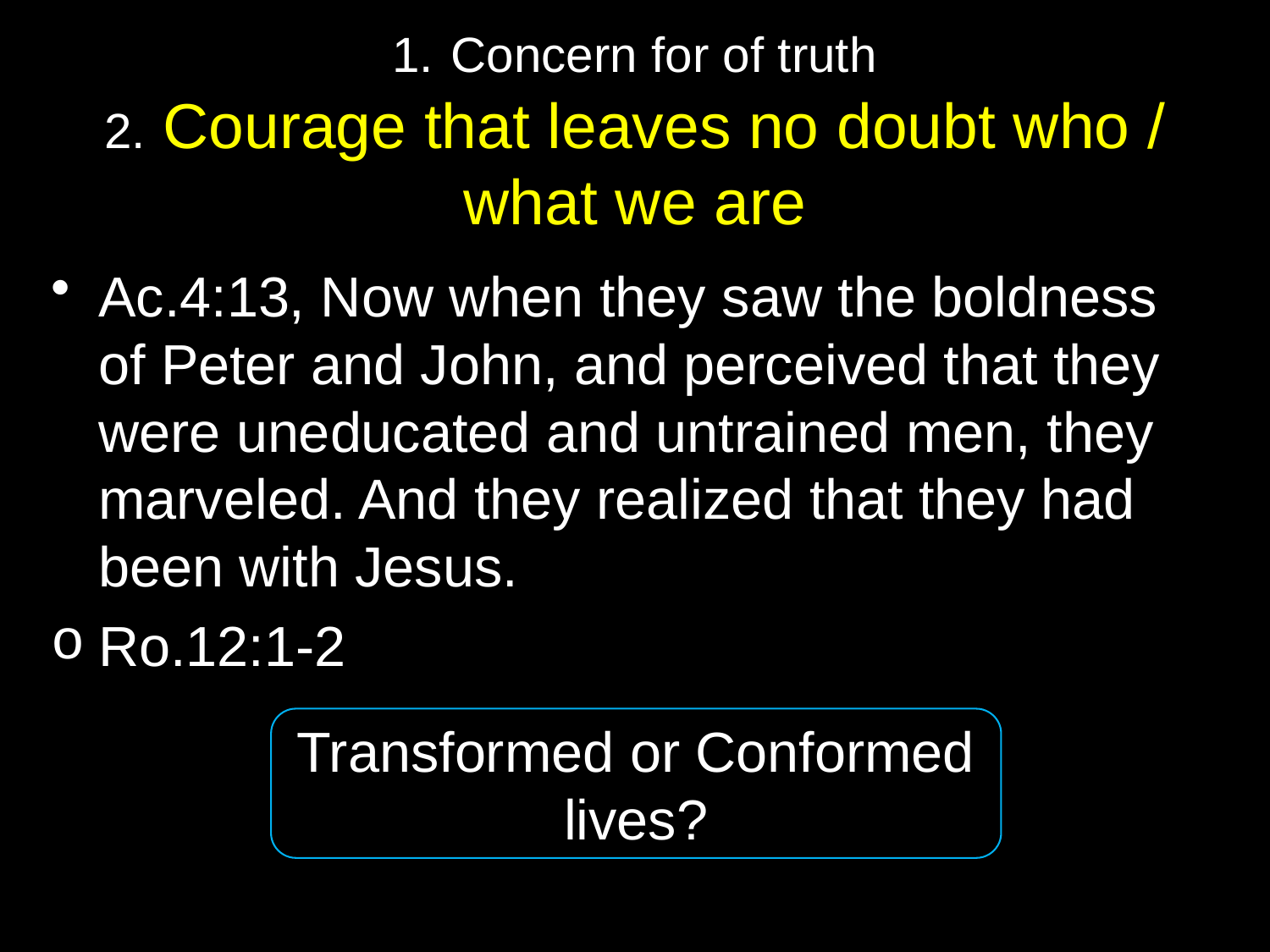

# 1. Concern for of truth 2. Courage that leaves no doubt who / what we are

Ac.4:13, Now when they saw the boldness of Peter and John, and perceived that they were uneducated and untrained men, they marveled. And they realized that they had been with Jesus.
Ro.12:1-2

Transformed or Conformed lives?